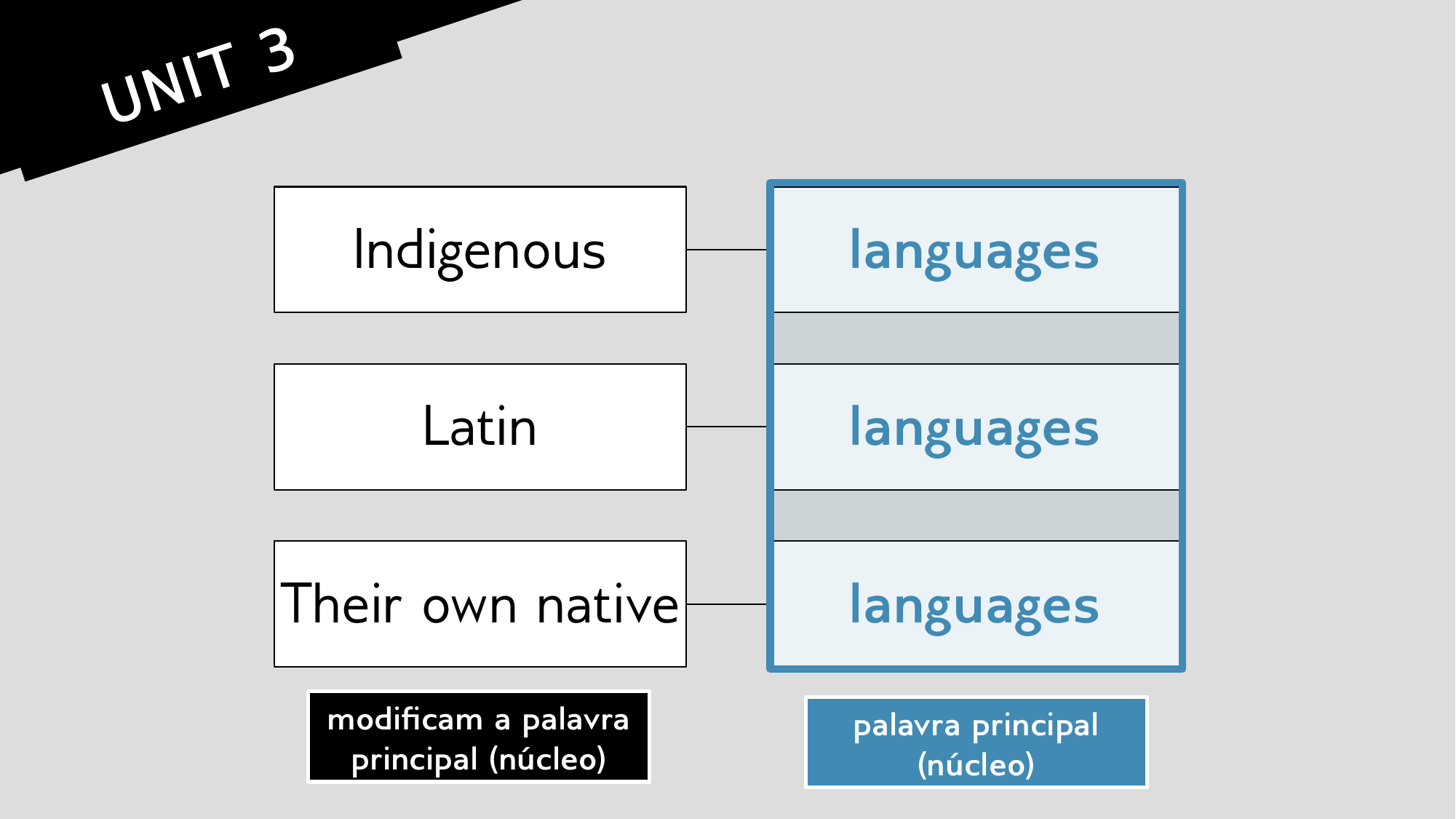

# UNIT 3
Indigenous
languages
Latin
languages
Their own native
languages

modificam a palavra principal (núcleo)
palavra principal (núcleo)